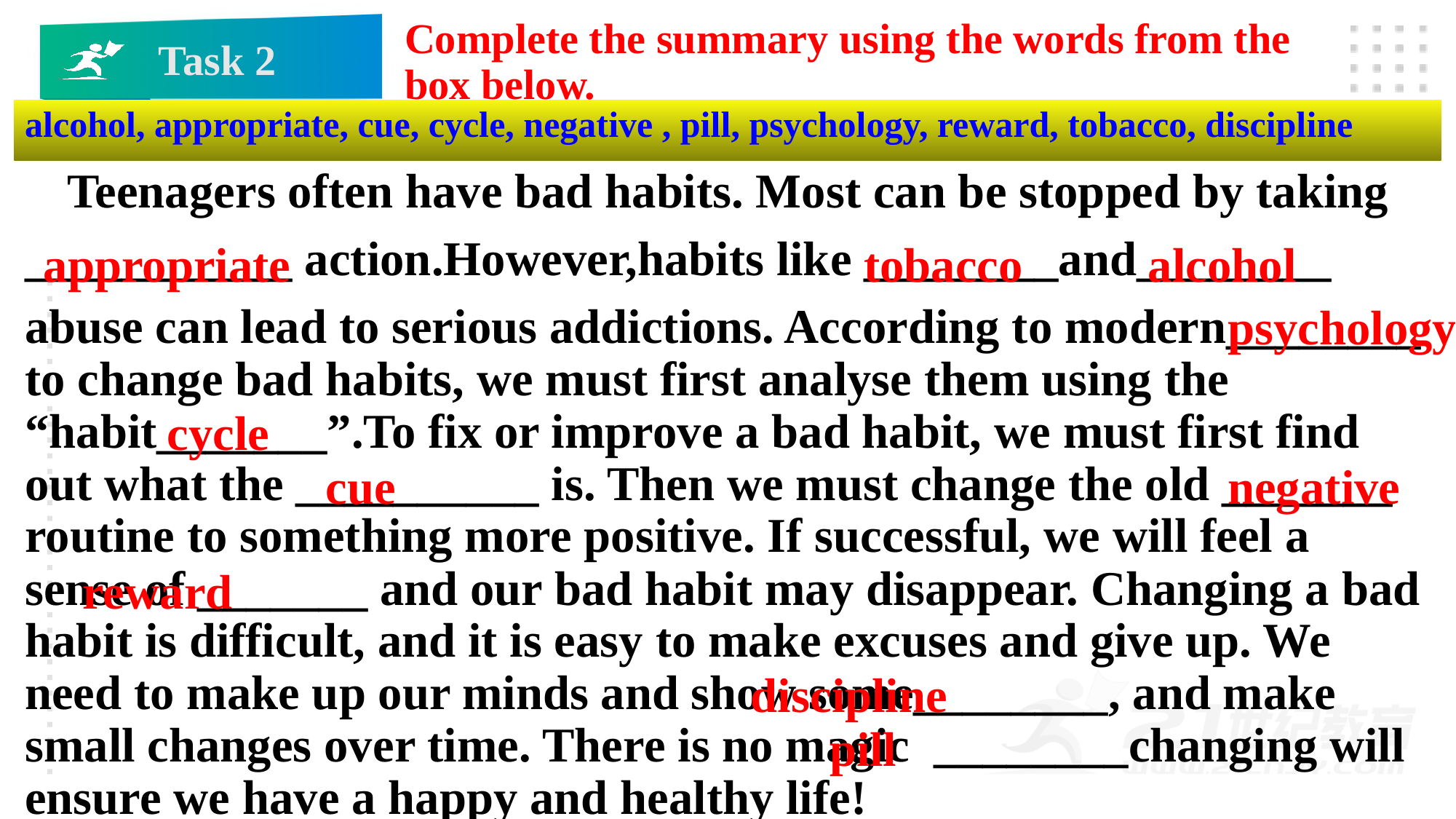

Complete the summary using the words from the box below.
Task 2
alcohol, appropriate, cue, cycle, negative , pill, psychology, reward, tobacco, discipline
    Teenagers often have bad habits. Most can be stopped by taking
___________ action.However,habits like ________and________
abuse can lead to serious addictions. According to modern________ to change bad habits, we must first analyse them using the  “habit_______”.To fix or improve a bad habit, we must first find out what the __________ is. Then we must change the old _______ routine to something more positive. If successful, we will feel a sense of _______ and our bad habit may disappear. Changing a bad habit is difficult, and it is easy to make excuses and give up. We need to make up our minds and show some________, and make small changes over time. There is no magic  ________changing will ensure we have a happy and healthy life!
appropriate
tobacco
alcohol
psychology
cycle
cue
negative
reward
discipline
pill